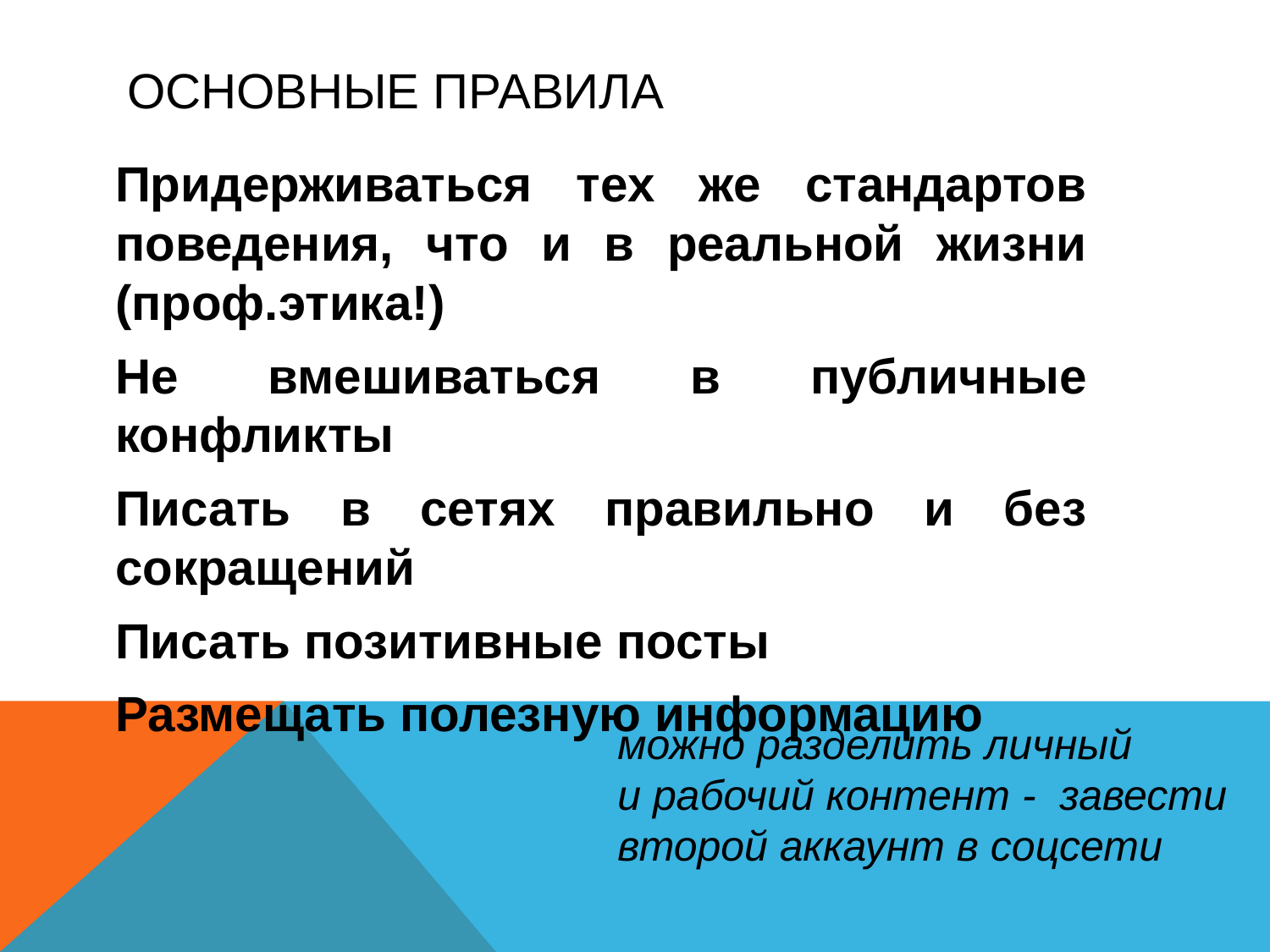

# Основные правила
	Придерживаться тех же стандартов поведения, что и в реальной жизни (проф.этика!)
	Не вмешиваться в публичные конфликты
	Писать в сетях правильно и без сокращений
	Писать позитивные посты
	Размещать полезную информацию
можно разделить личный
и рабочий контент -  завести второй аккаунт в соцсети